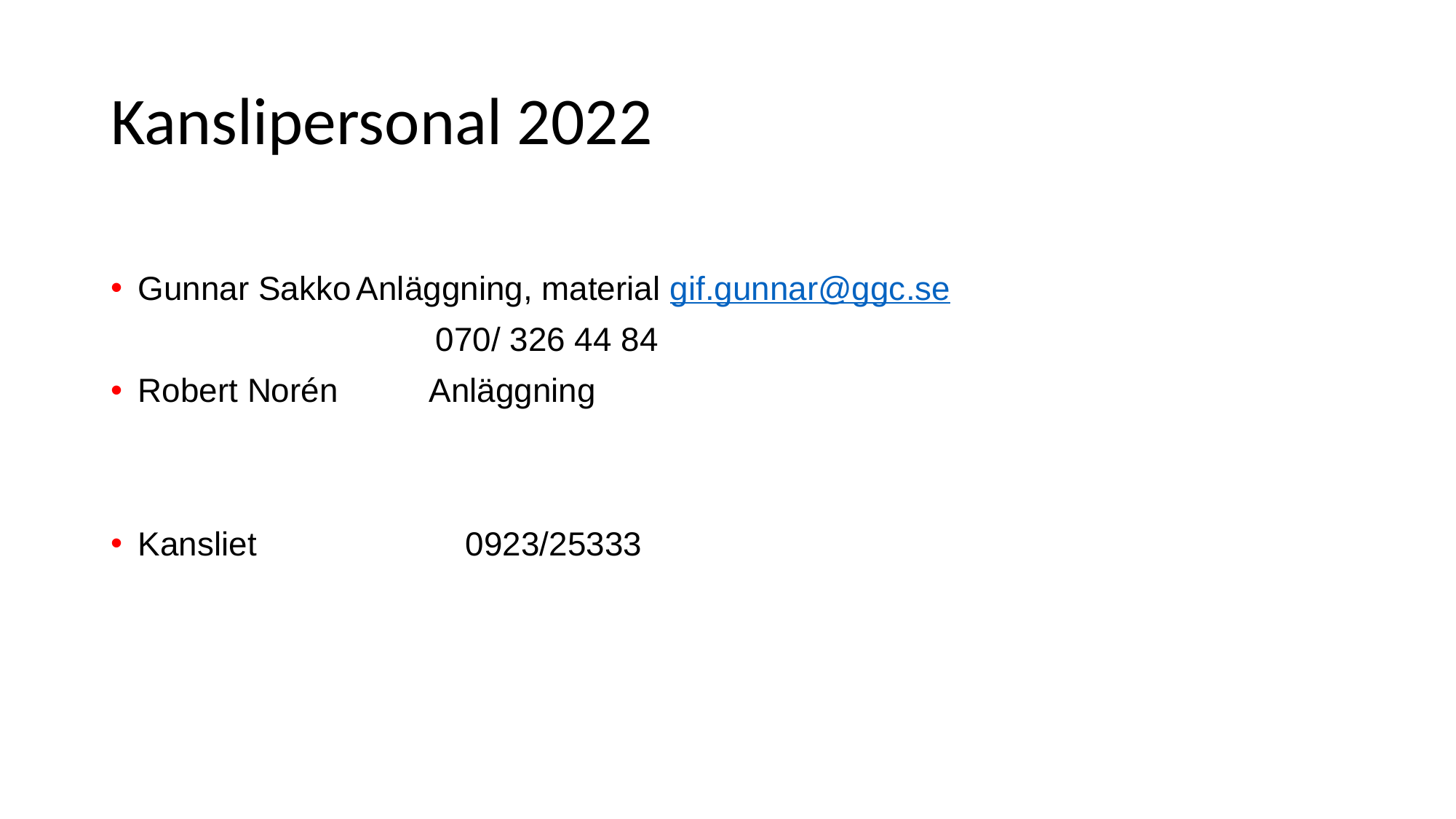

Kanslipersonal 2022

Gunnar Sakko	Anläggning, material gif.gunnar@ggc.se
                                   070/ 326 44 84
Robert Norén          Anläggning

Kansliet 		0923/25333